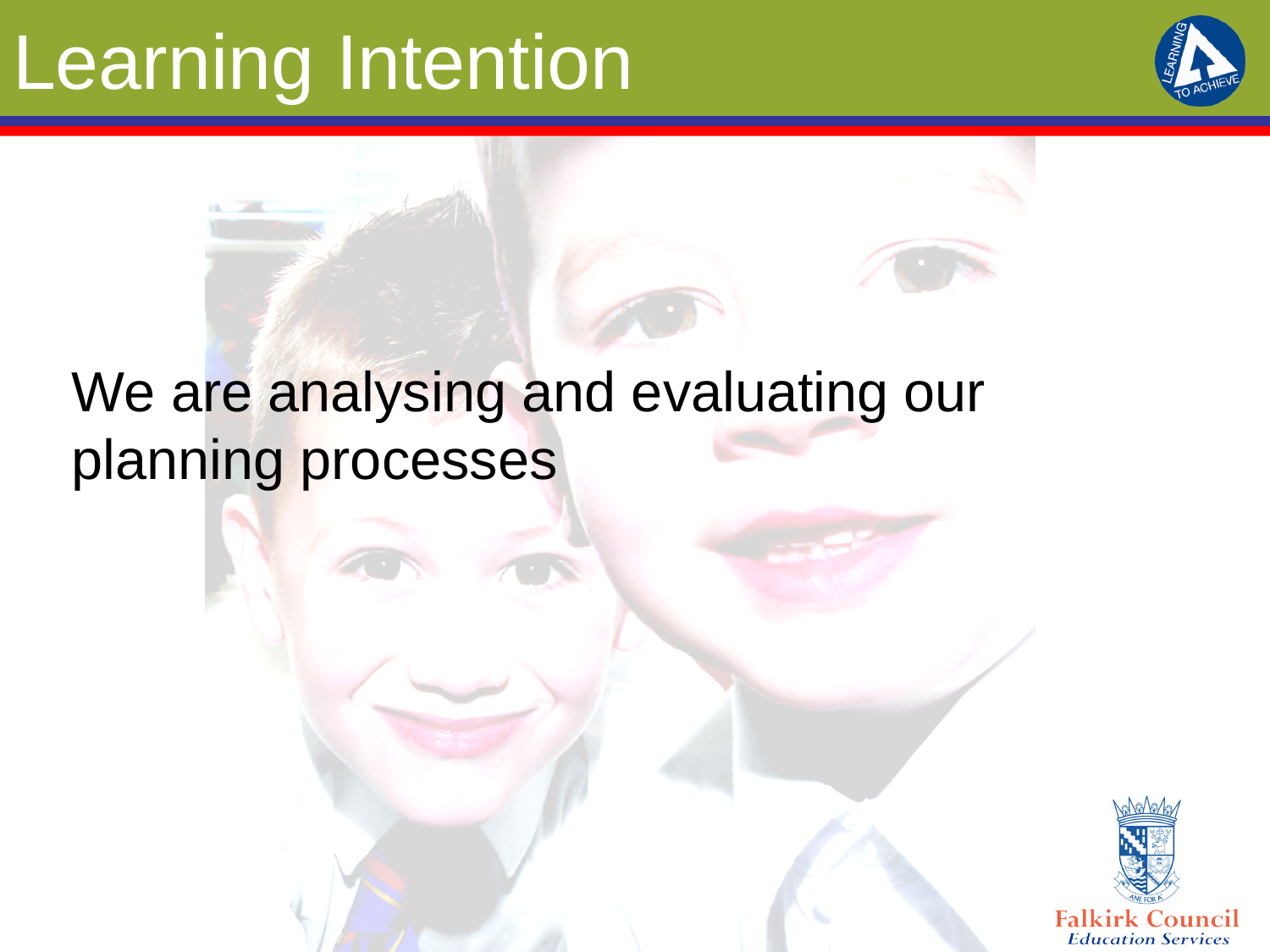

# Learning Intention

We are analysing and evaluating our planning processes